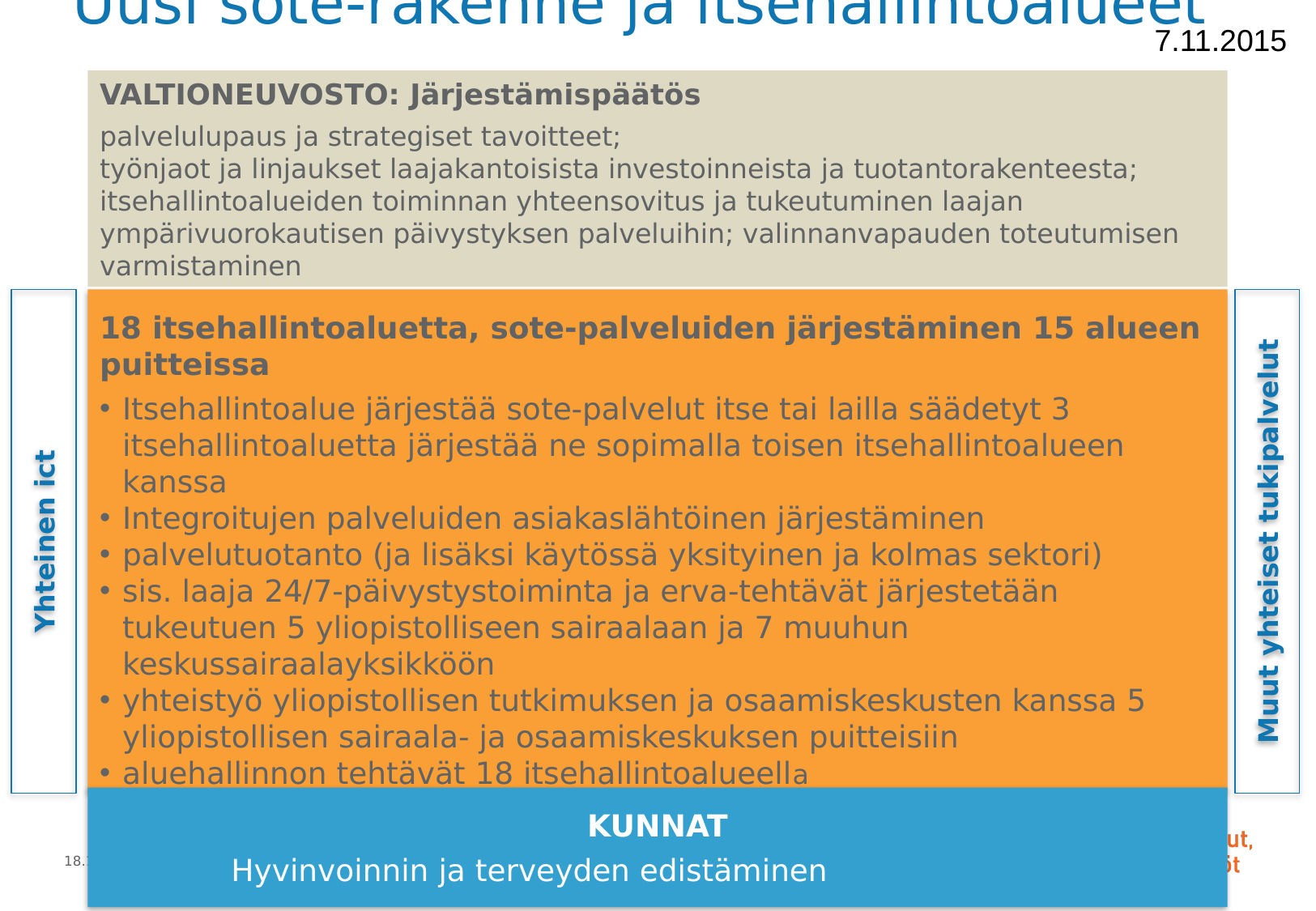

# Uusi sote-rakenne ja itsehallintoalueet
7.11.2015
VALTIONEUVOSTO: Järjestämispäätös
palvelulupaus ja strategiset tavoitteet;
työnjaot ja linjaukset laajakantoisista investoinneista ja tuotantorakenteesta; itsehallintoalueiden toiminnan yhteensovitus ja tukeutuminen laajan ympärivuorokautisen päivystyksen palveluihin; valinnanvapauden toteutumisen varmistaminen

18 itsehallintoaluetta, sote-palveluiden järjestäminen 15 alueen puitteissa
Itsehallintoalue järjestää sote-palvelut itse tai lailla säädetyt 3 itsehallintoaluetta järjestää ne sopimalla toisen itsehallintoalueen kanssa
Integroitujen palveluiden asiakaslähtöinen järjestäminen
palvelutuotanto (ja lisäksi käytössä yksityinen ja kolmas sektori)
sis. laaja 24/7-päivystystoiminta ja erva-tehtävät järjestetään tukeutuen 5 yliopistolliseen sairaalaan ja 7 muuhun keskussairaalayksikköön
yhteistyö yliopistollisen tutkimuksen ja osaamiskeskusten kanssa 5 yliopistollisen sairaala- ja osaamiskeskuksen puitteisiin
aluehallinnon tehtävät 18 itsehallintoalueella
Yhteinen ict
Muut yhteiset tukipalvelut
KUNNAT
Hyvinvoinnin ja terveyden edistäminen